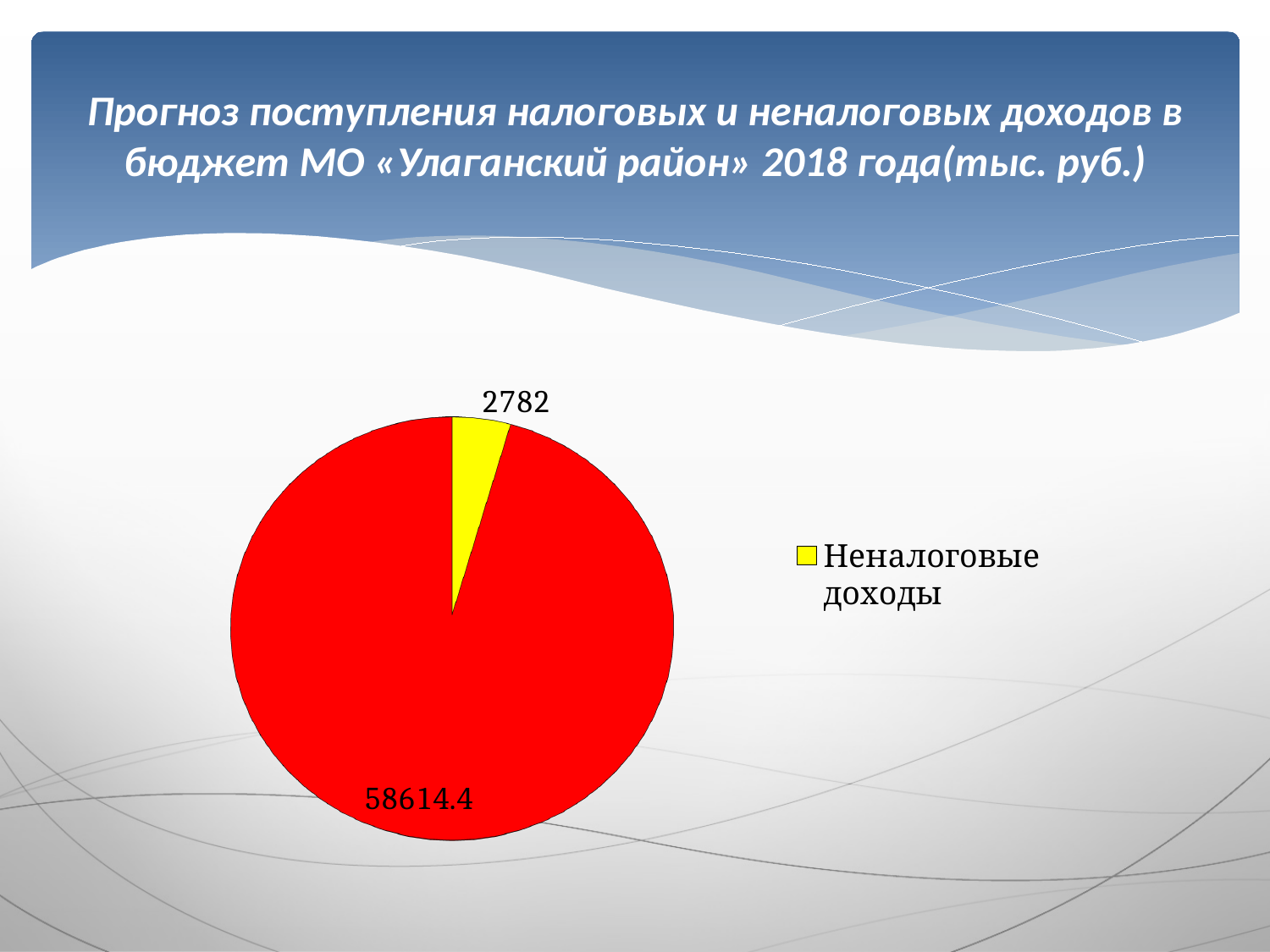

# Прогноз поступления налоговых и неналоговых доходов в бюджет МО «Улаганский район» 2018 года(тыс. руб.)

[unsupported chart]